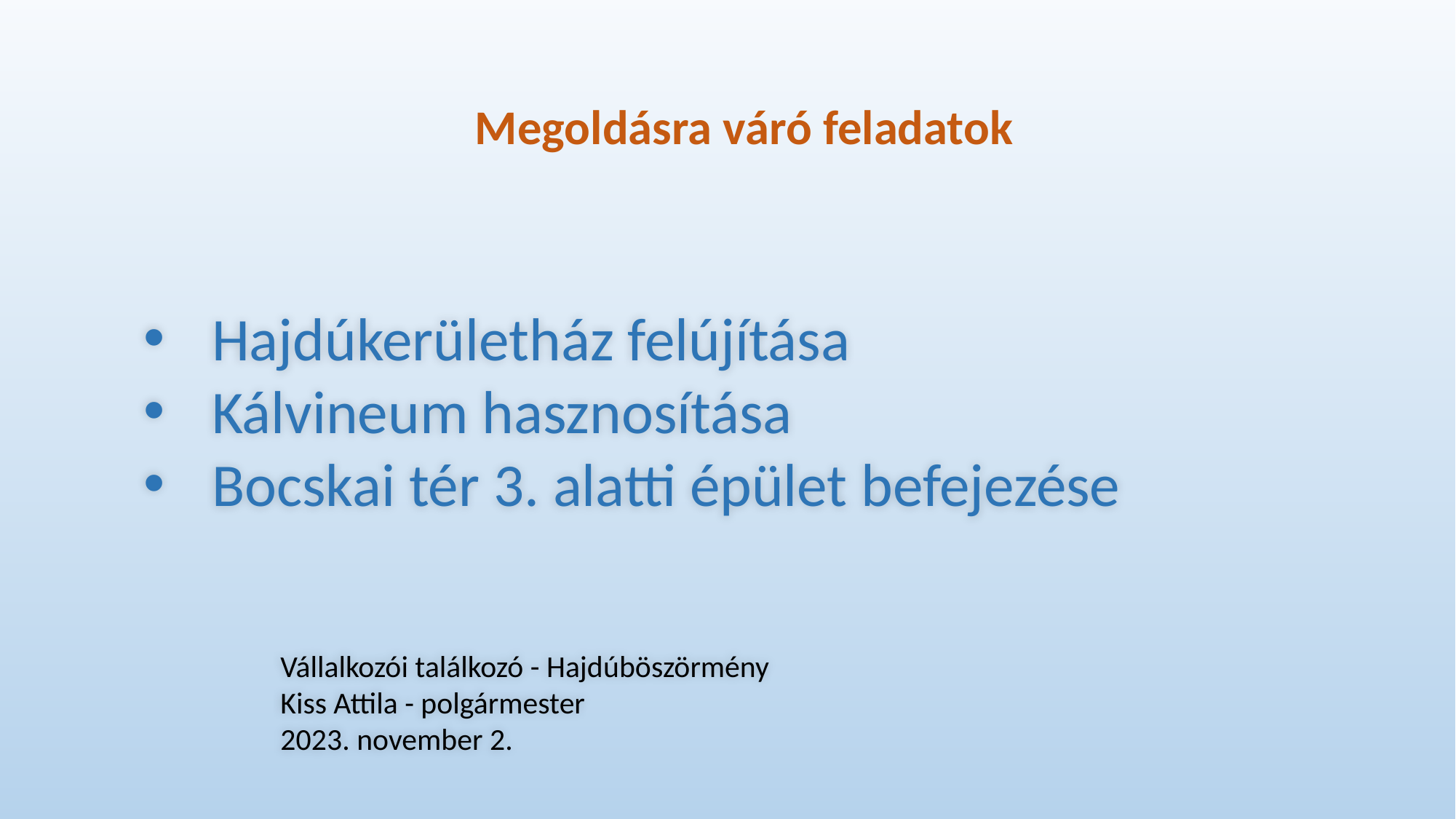

Megoldásra váró feladatok
Hajdúkerületház felújítása
Kálvineum hasznosítása
Bocskai tér 3. alatti épület befejezése
Vállalkozói találkozó - Hajdúböszörmény
Kiss Attila - polgármester
2023. november 2.